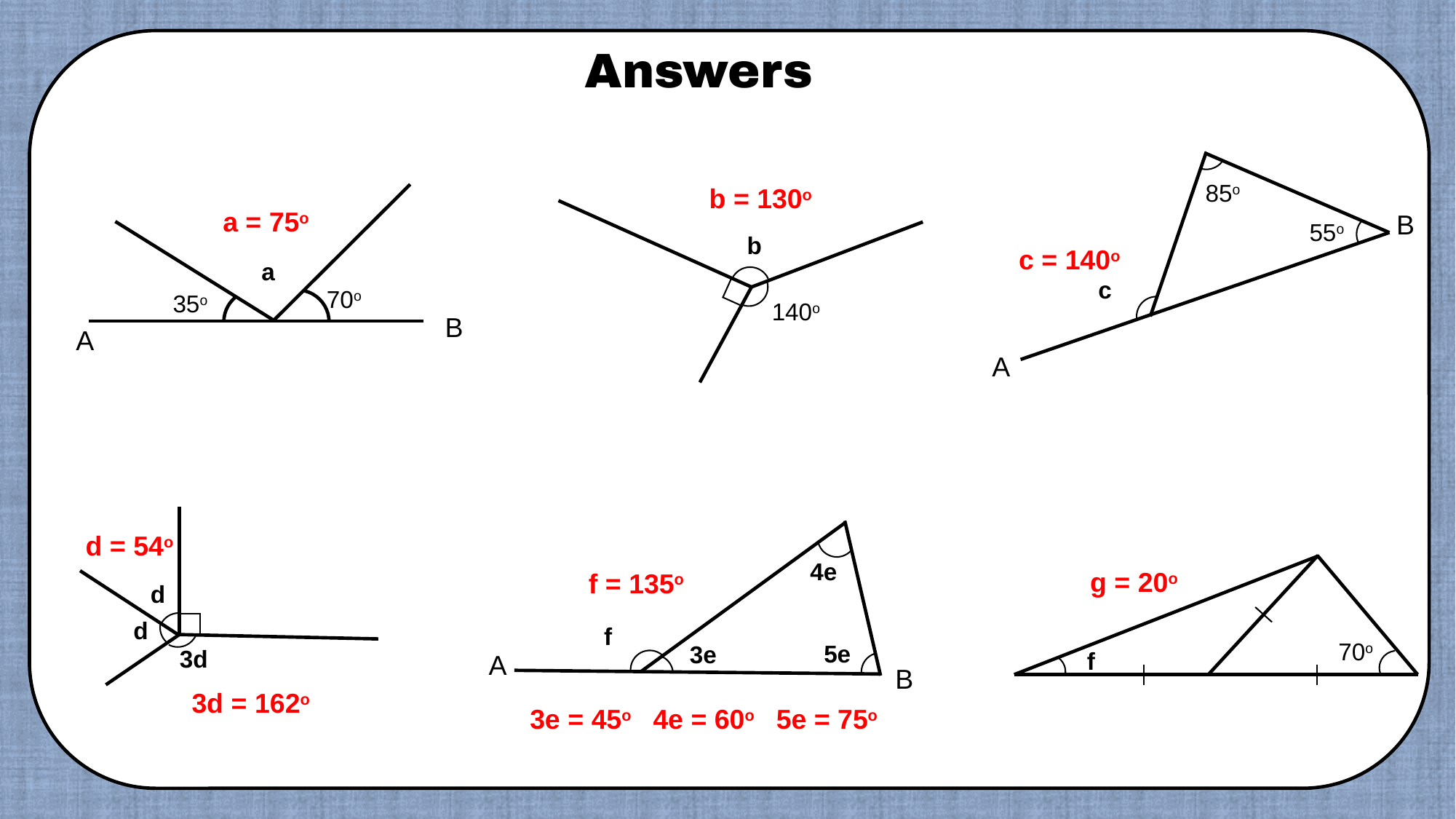

Answers

85o
55o

B
c
A
b = 130o
a
70o
35o

B
A
a = 75o
b

140o
c = 140o
d

d

3d

4e
f
5e
3e

A
B
d = 54o
70o
f

g = 20o
f = 135o
3d = 162o
3e = 45o     4e = 60o     5e = 75o